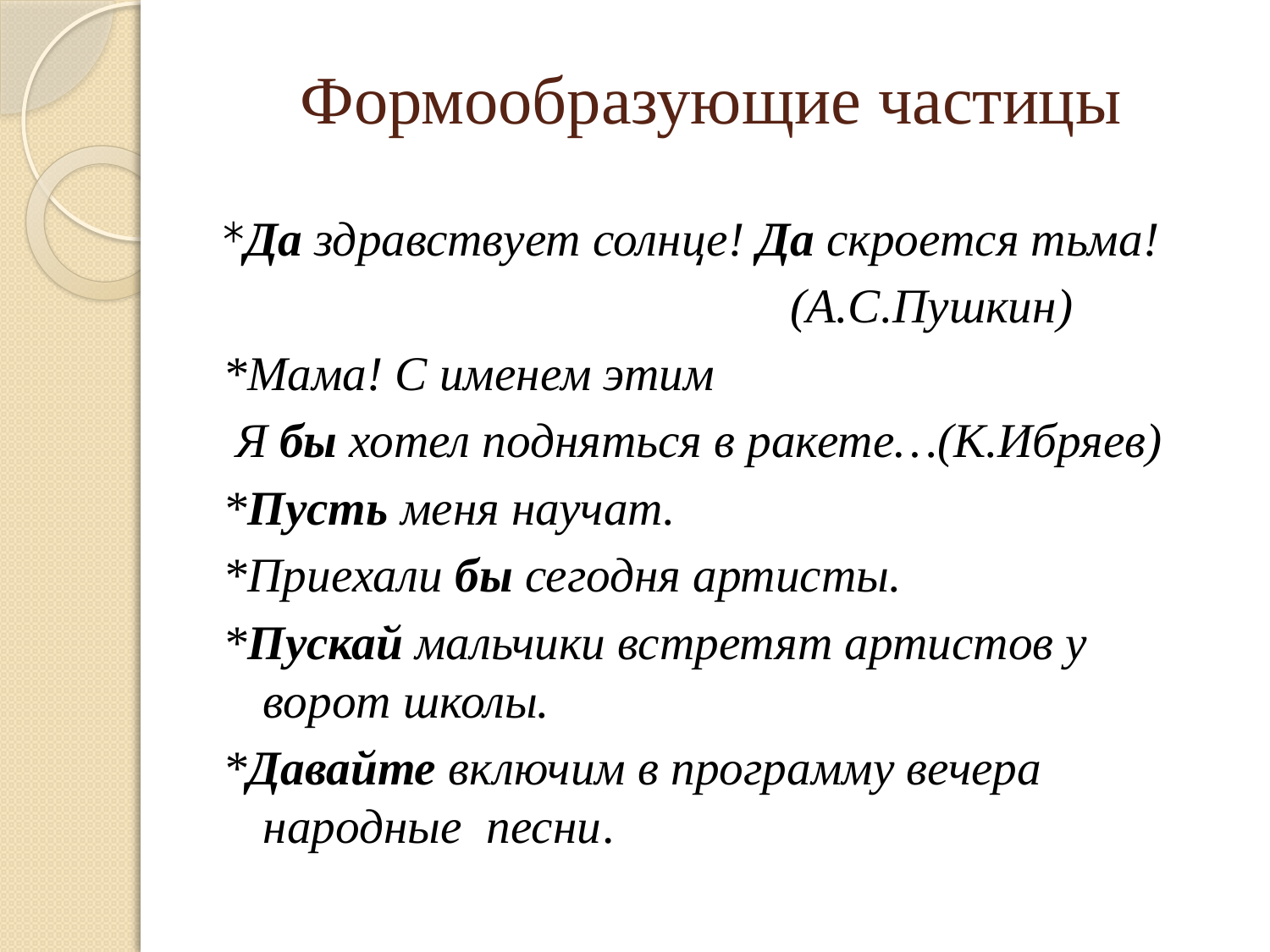

# Формообразующие частицы
*Да здравствует солнце! Да скроется тьма!
                                               (А.С.Пушкин)
*Мама! С именем этим
 Я бы хотел подняться в ракете…(К.Ибряев)
*Пусть меня научат.
*Приехали бы сегодня артисты.
*Пускай мальчики встретят артистов у ворот школы.
*Давайте включим в программу вечера народные  песни.